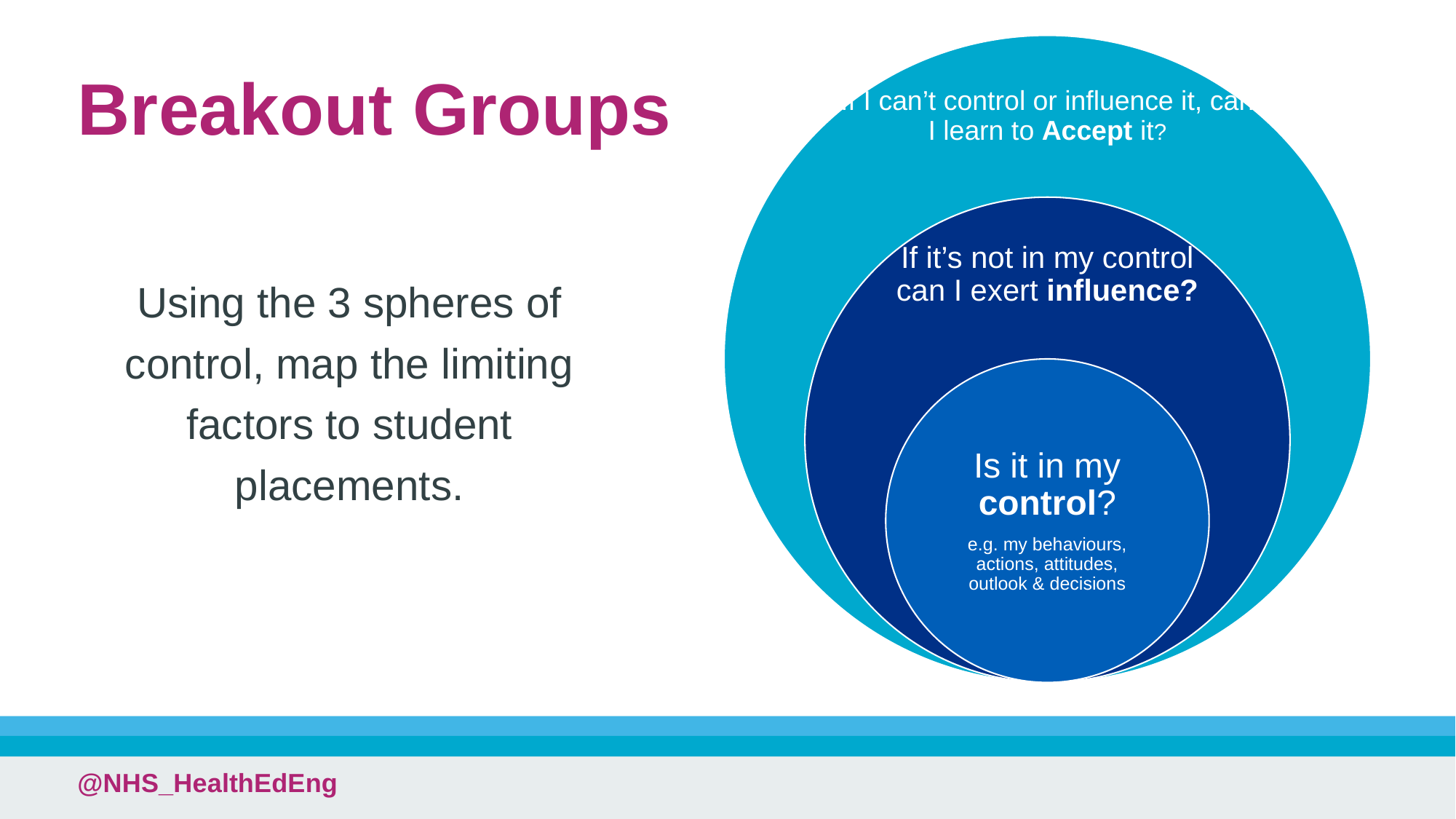

# Breakout Groups
If I can’t control or influence it, can I learn to Accept it?

If it’s not in my control can I exert influence?

Is it in my control?
e.g. my behaviours, actions, attitudes, outlook & decisions

Using the 3 spheres of control, map the limiting factors to student placements.